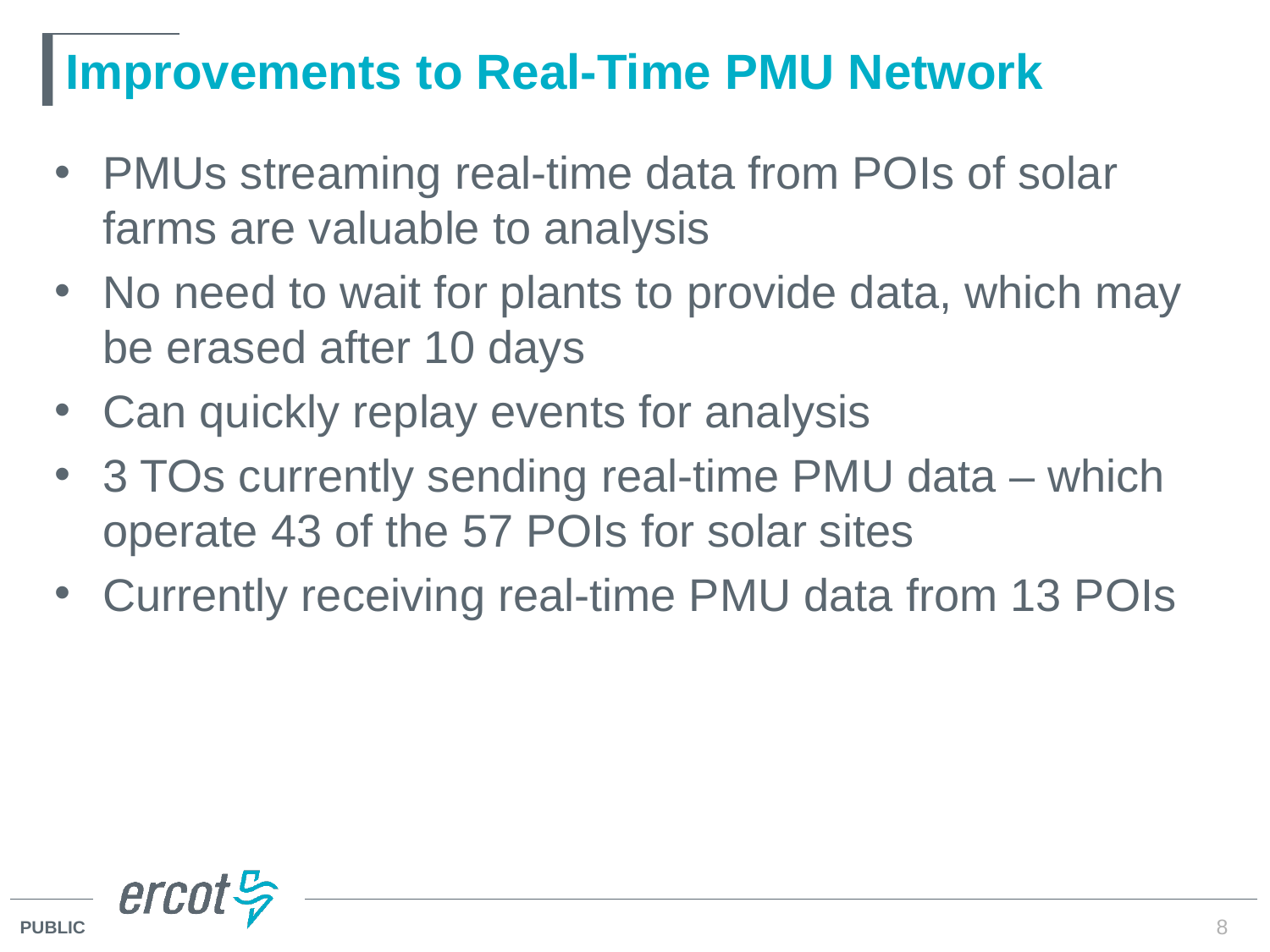

# Improvements to Real-Time PMU Network
PMUs streaming real-time data from POIs of solar farms are valuable to analysis
No need to wait for plants to provide data, which may be erased after 10 days
Can quickly replay events for analysis
3 TOs currently sending real-time PMU data – which operate 43 of the 57 POIs for solar sites
Currently receiving real-time PMU data from 13 POIs

8